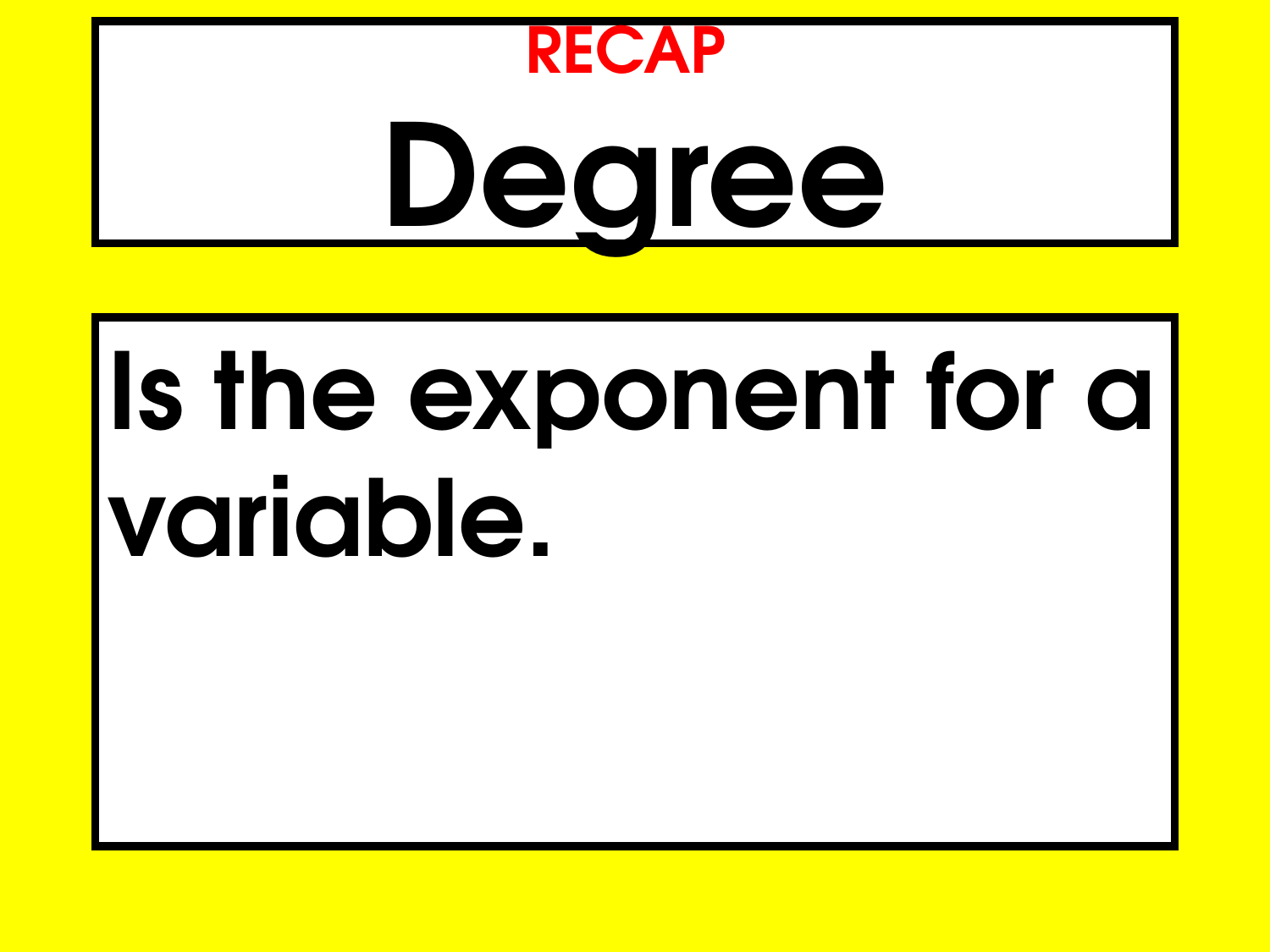

# RECAP Degree
Is the exponent for a variable.